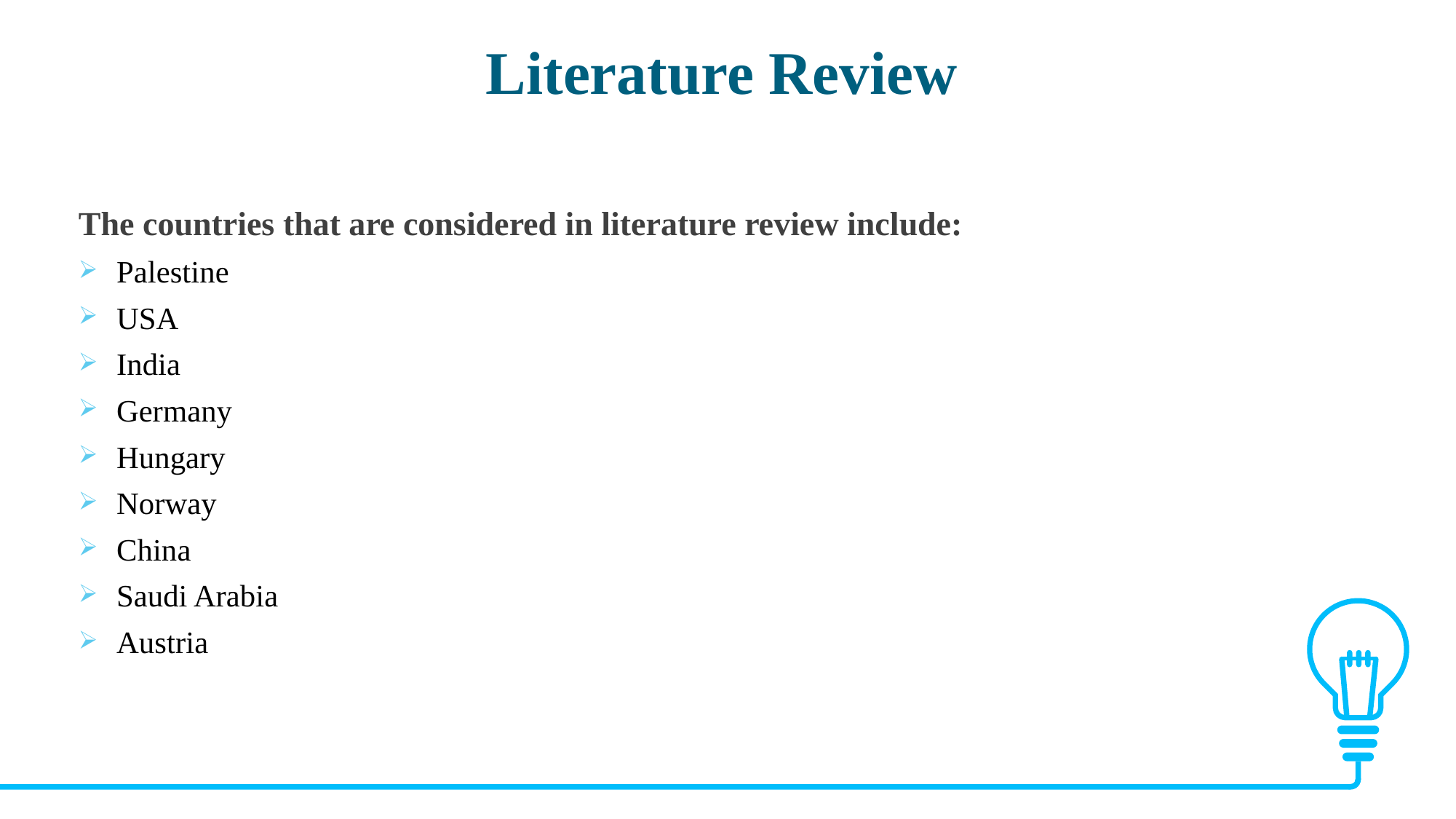

Literature Review
The countries that are considered in literature review include:
Palestine
USA
India
Germany
Hungary
Norway
China
Saudi Arabia
Austria